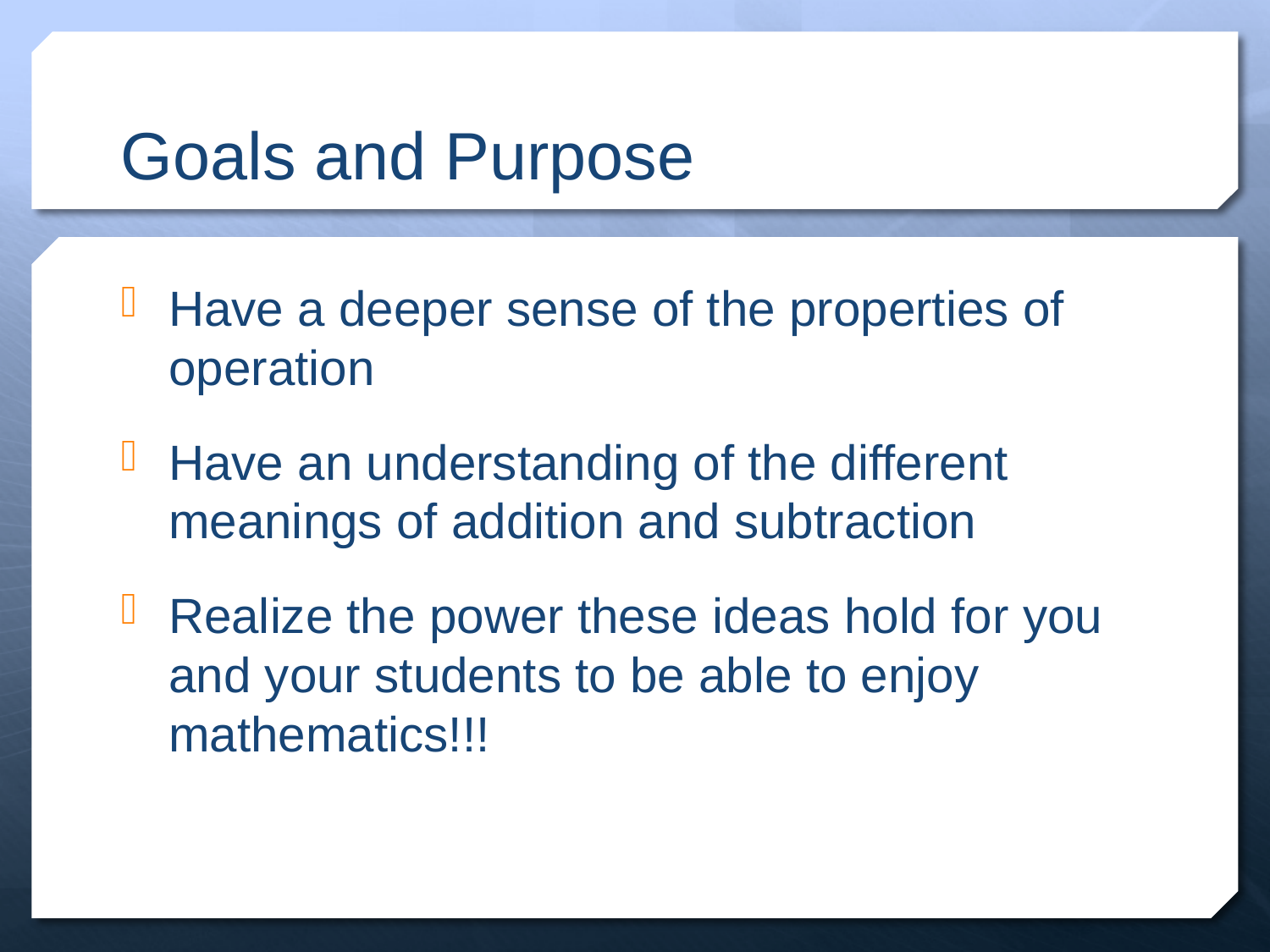

# Goals and Purpose
Have a deeper sense of the properties of operation
Have an understanding of the different meanings of addition and subtraction
Realize the power these ideas hold for you and your students to be able to enjoy mathematics!!!